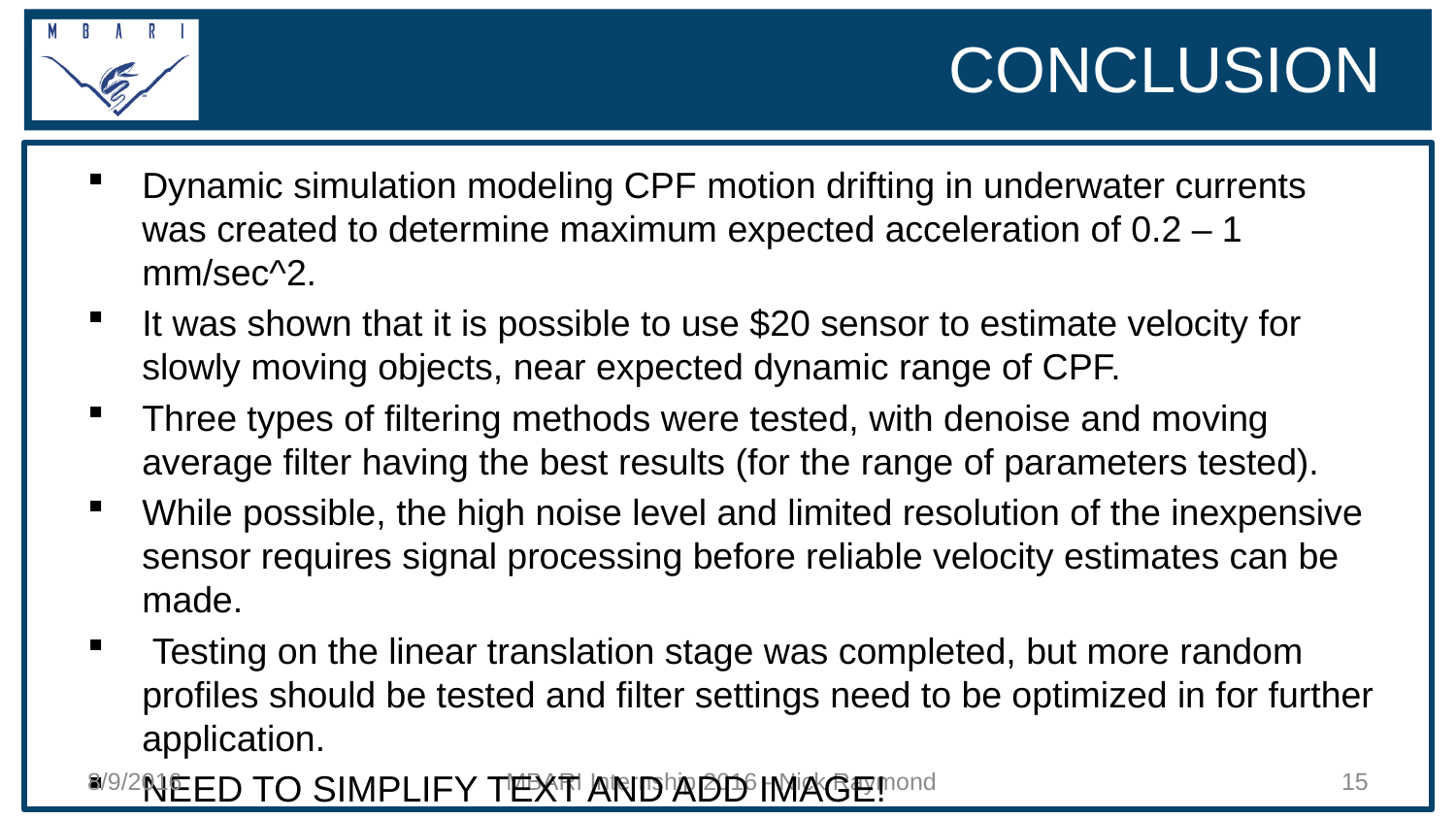

# CONCLUSION
Dynamic simulation modeling CPF motion drifting in underwater currents was created to determine maximum expected acceleration of 0.2 – 1 mm/sec^2.
It was shown that it is possible to use $20 sensor to estimate velocity for slowly moving objects, near expected dynamic range of CPF.
Three types of filtering methods were tested, with denoise and moving average filter having the best results (for the range of parameters tested).
While possible, the high noise level and limited resolution of the inexpensive sensor requires signal processing before reliable velocity estimates can be made.
 Testing on the linear translation stage was completed, but more random profiles should be tested and filter settings need to be optimized in for further application.
NEED TO SIMPLIFY TEXT AND ADD IMAGE!
8/9/2016
MBARI Internship 2016 - Nick Raymond
15